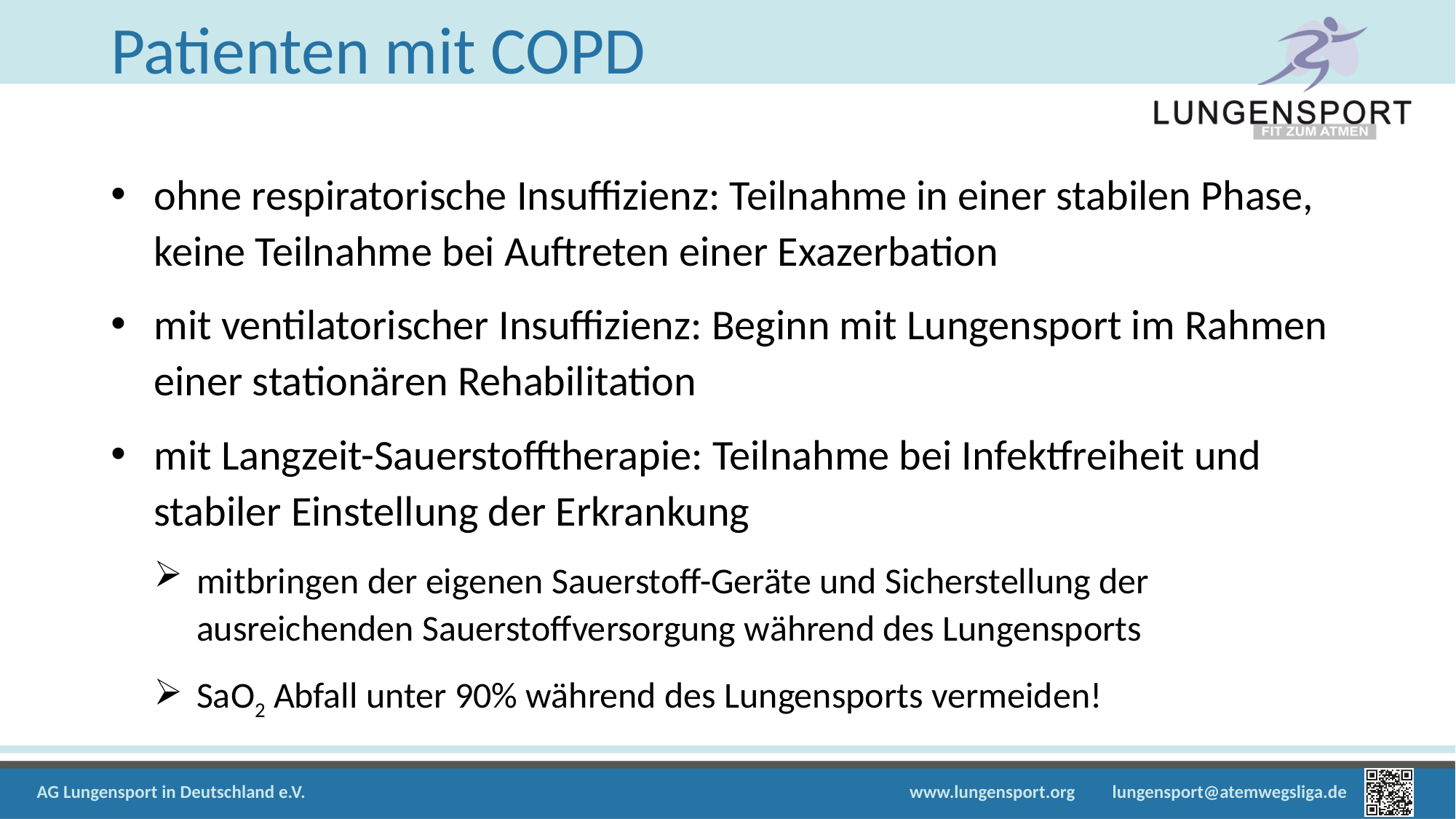

# Patienten mit COPD
ohne respiratorische Insuffizienz: Teilnahme in einer stabilen Phase, keine Teilnahme bei Auftreten einer Exazerbation
mit ventilatorischer Insuffizienz: Beginn mit Lungensport im Rahmen einer stationären Rehabilitation
mit Langzeit-Sauerstofftherapie: Teilnahme bei Infektfreiheit und stabiler Einstellung der Erkrankung
mitbringen der eigenen Sauerstoff-Geräte und Sicherstellung der ausreichenden Sauerstoffversorgung während des Lungensports
SaO2 Abfall unter 90% während des Lungensports vermeiden!